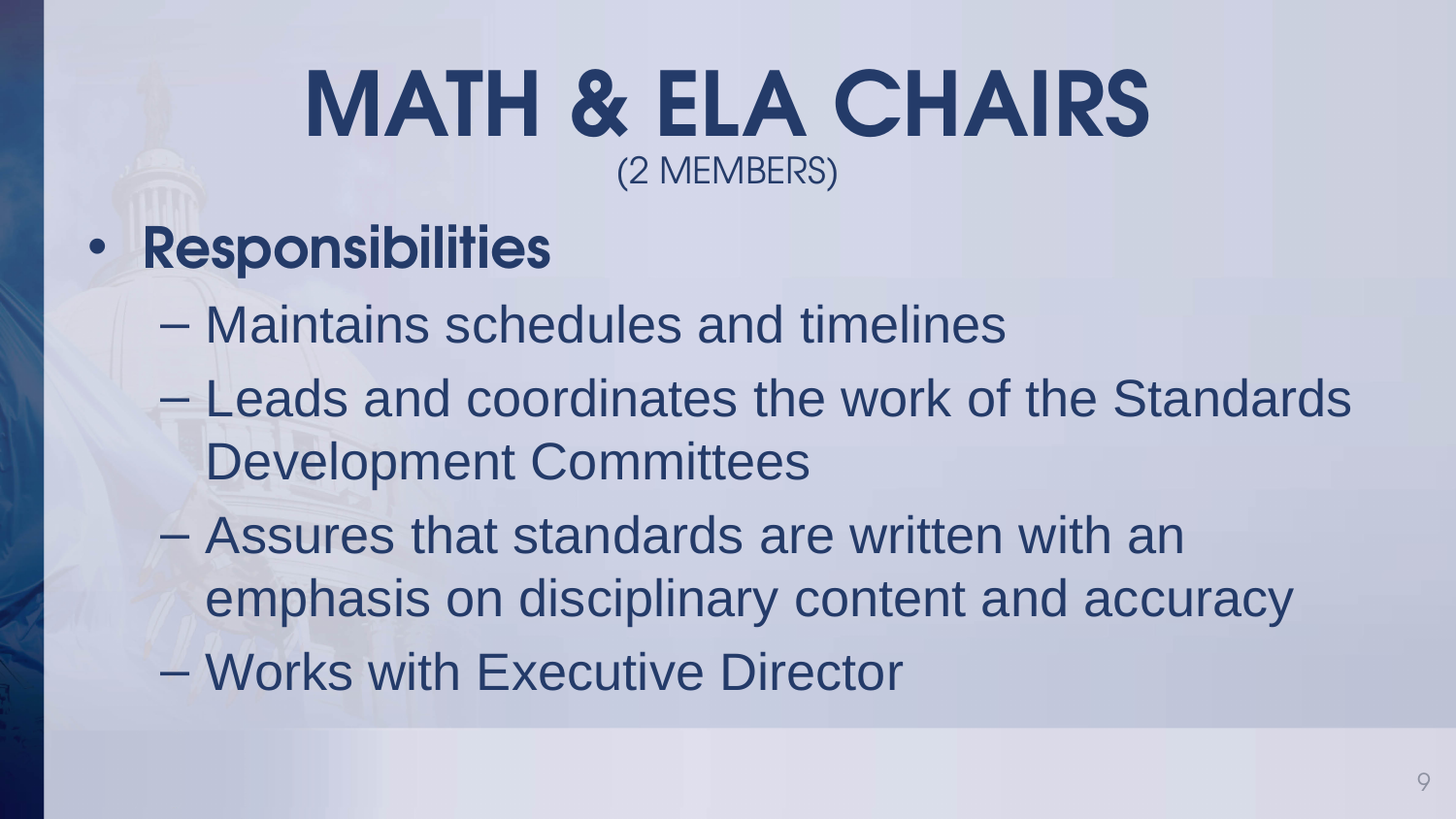

# MATH & ELA CHAIRS
(2 MEMBERS)
Responsibilities
Maintains schedules and timelines
Leads and coordinates the work of the Standards Development Committees
Assures that standards are written with an emphasis on disciplinary content and accuracy
Works with Executive Director
9